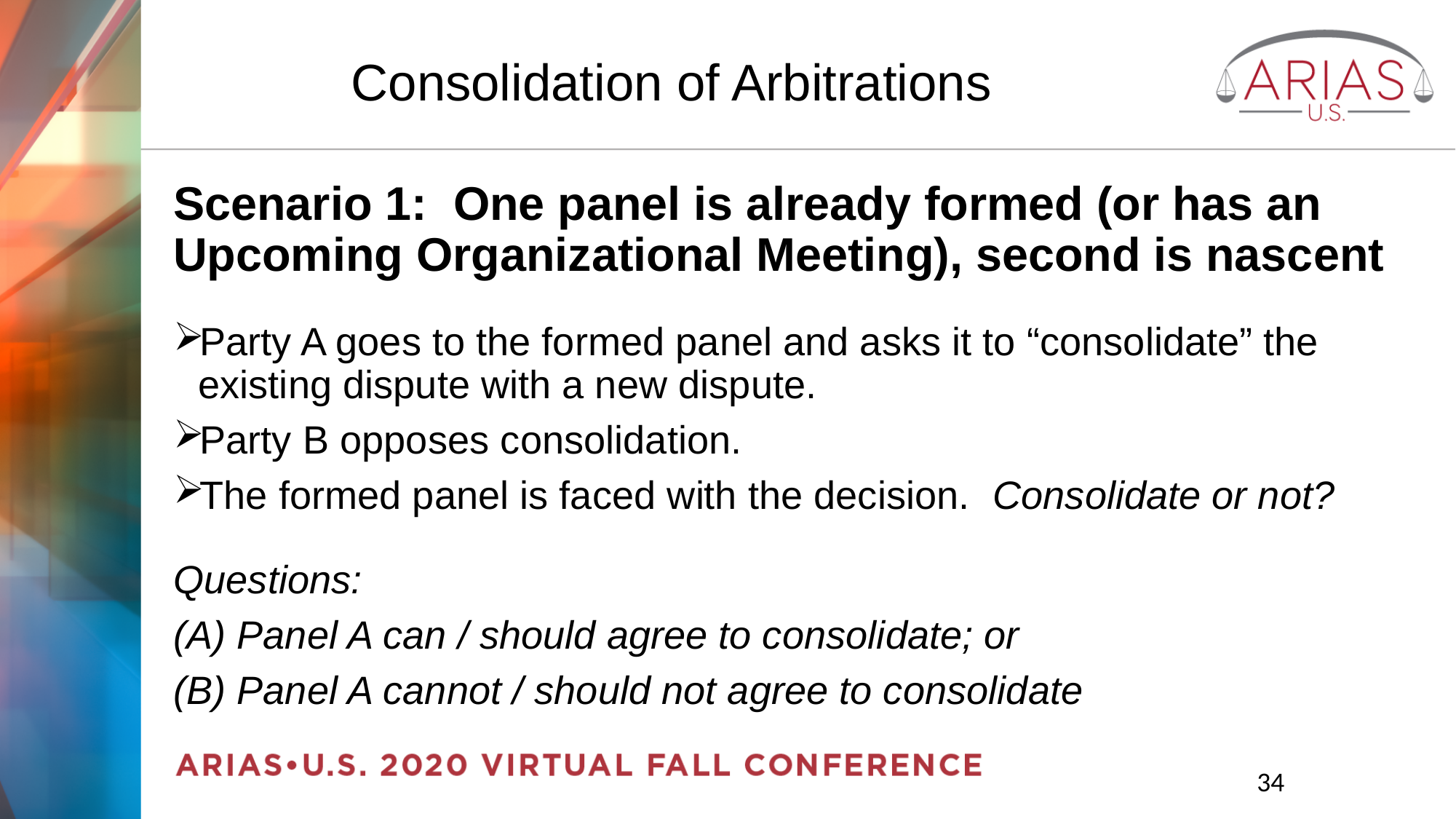

# Consolidation of Arbitrations
Scenario 1:  One panel is already formed (or has an Upcoming Organizational Meeting), second is nascent

Party A goes to the formed panel and asks it to “consolidate” the existing dispute with a new dispute.
Party B opposes consolidation.
The formed panel is faced with the decision.  Consolidate or not?

Questions:
(A) Panel A can / should agree to consolidate; or
(B) Panel A cannot / should not agree to consolidate

		34